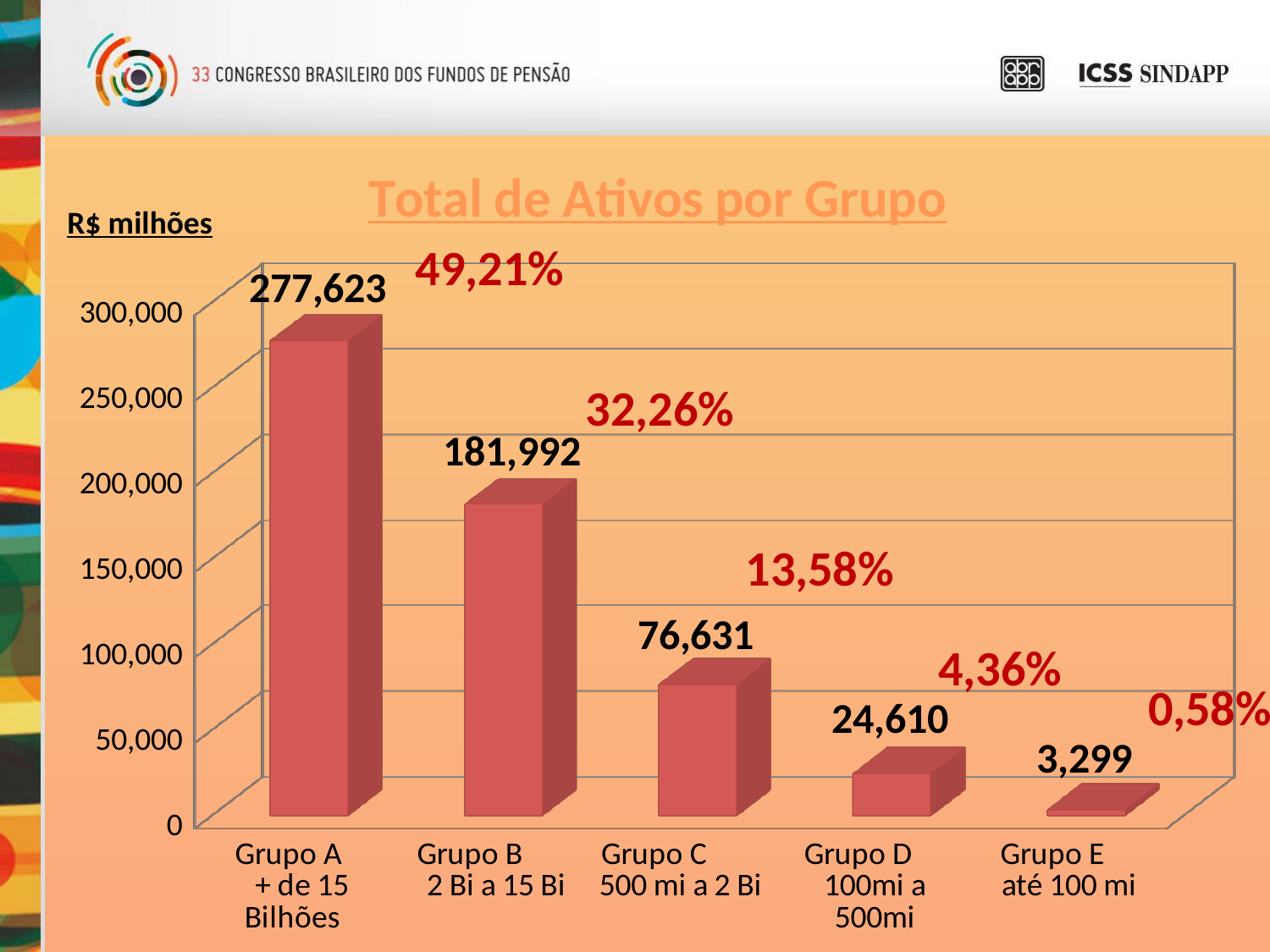

[unsupported chart]

R$ milhões
49,21%
32,26%
13,58%
4,36%
0,58%